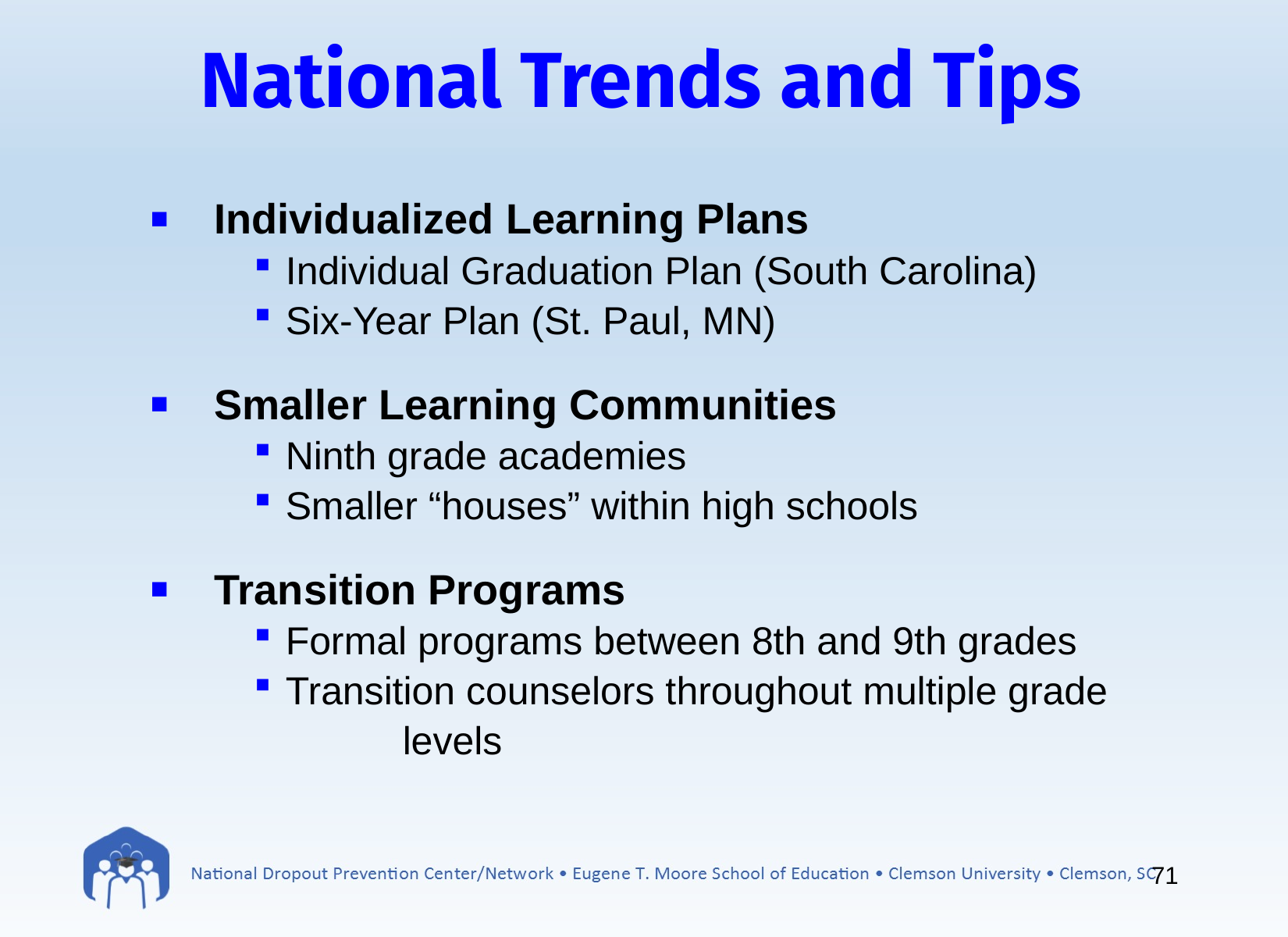

# National Trends and Tips
Individualized Learning Plans
Individual Graduation Plan (South Carolina)
Six-Year Plan (St. Paul, MN)

Smaller Learning Communities
Ninth grade academies
Smaller “houses” within high schools

Transition Programs
Formal programs between 8th and 9th grades
Transition counselors throughout multiple grade
		levels

71